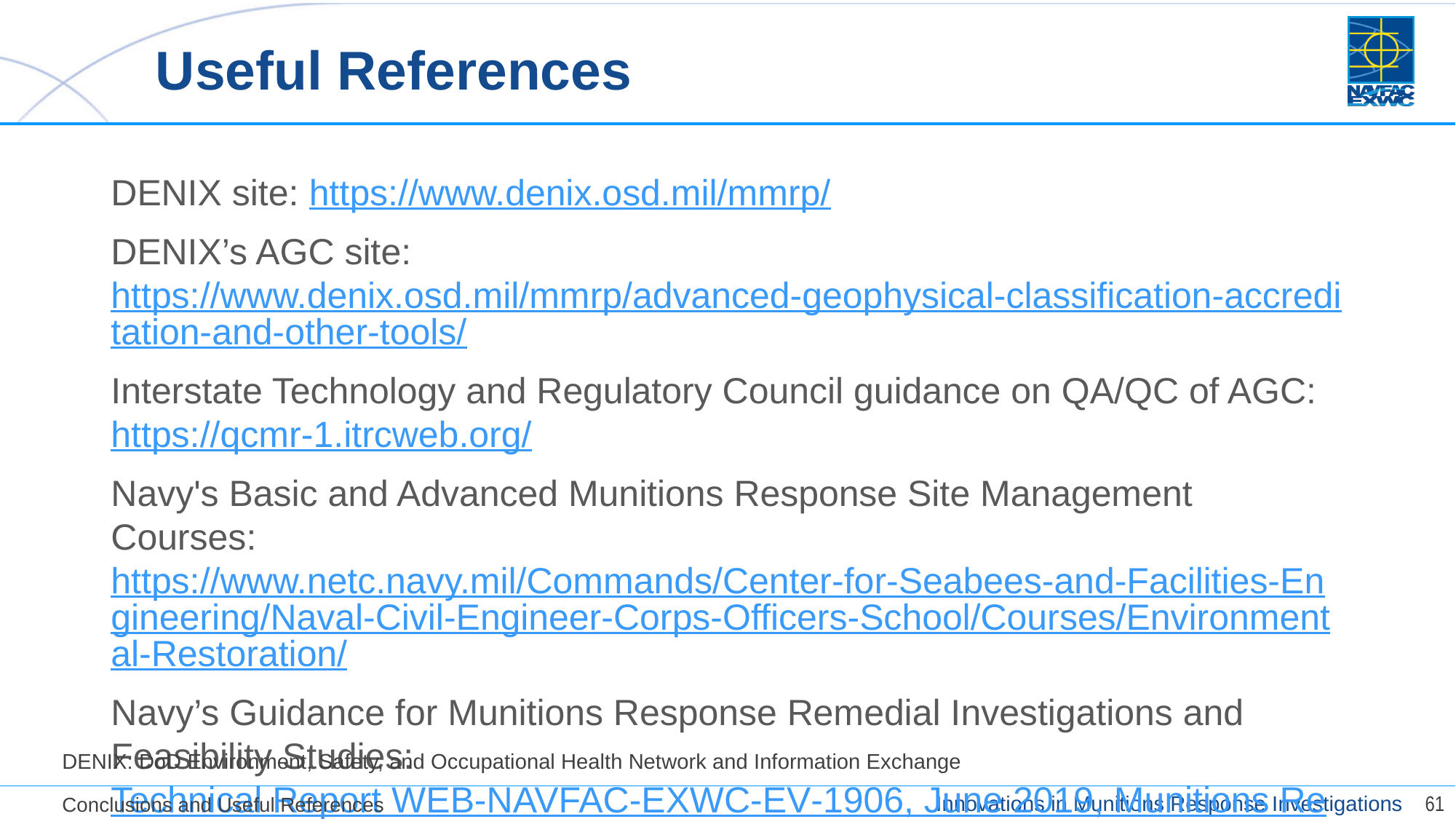

# Useful References
DENIX site: https://www.denix.osd.mil/mmrp/
DENIX’s AGC site:
https://www.denix.osd.mil/mmrp/advanced-geophysical-classification-accreditation-and-other-tools/
Interstate Technology and Regulatory Council guidance on QA/QC of AGC: https://qcmr-1.itrcweb.org/
Navy's Basic and Advanced Munitions Response Site Management Courses: https://www.netc.navy.mil/Commands/Center-for-Seabees-and-Facilities-Engineering/Naval-Civil-Engineer-Corps-Officers-School/Courses/Environmental-Restoration/
Navy’s Guidance for Munitions Response Remedial Investigations and Feasibility Studies: Technical Report WEB‐NAVFAC‐EXWC‐EV‐1906, June 2019, Munitions Response Remedial Investigation/Feasibility Study Guidance

DENIX: DoD Environment, Safety, and Occupational Health Network and Information Exchange
Conclusions and Useful References